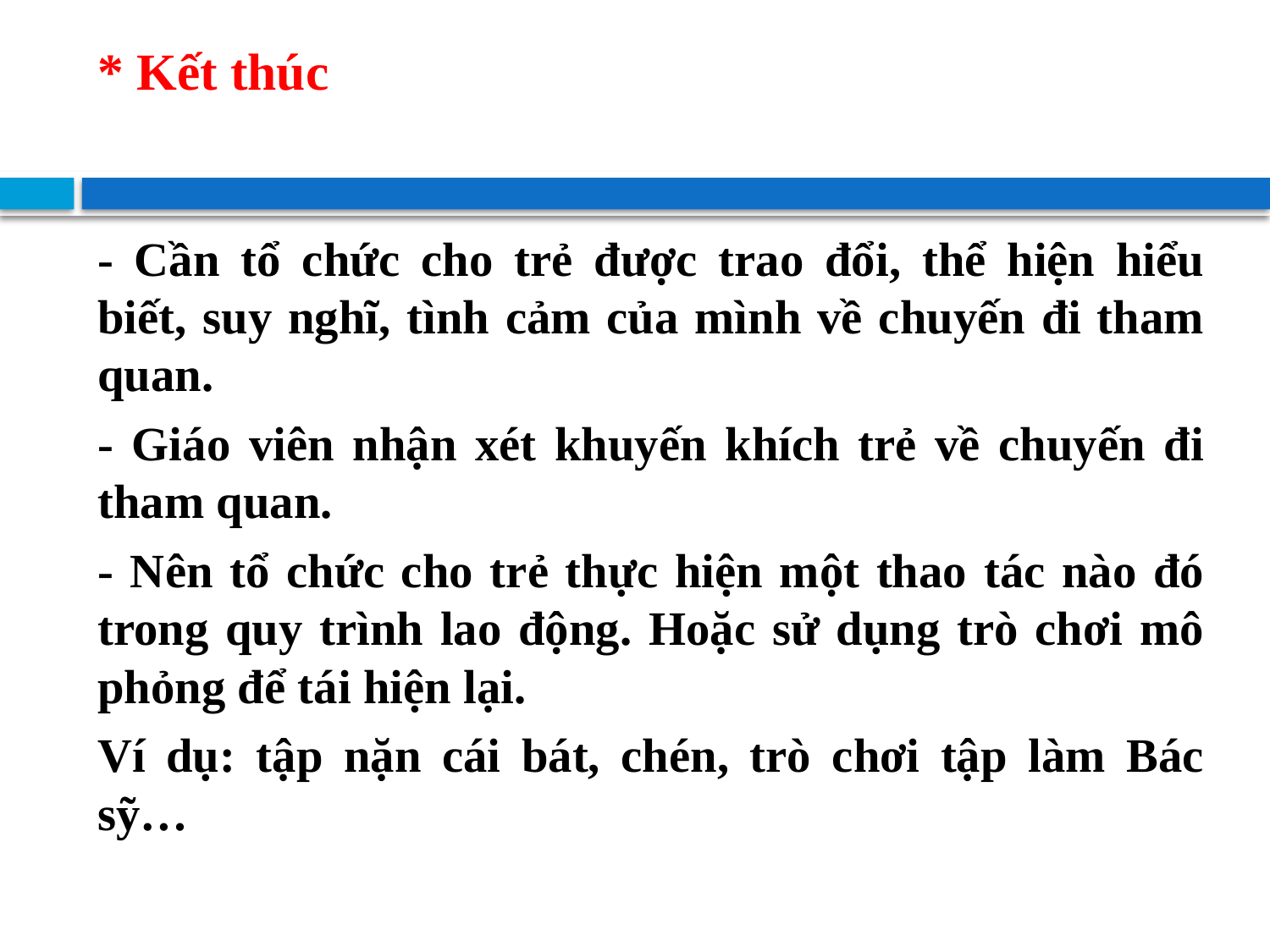

# * Kết thúc
- Cần tổ chức cho trẻ được trao đổi, thể hiện hiểu biết, suy nghĩ, tình cảm của mình về chuyến đi tham quan.
- Giáo viên nhận xét khuyến khích trẻ về chuyến đi tham quan.
- Nên tổ chức cho trẻ thực hiện một thao tác nào đó trong quy trình lao động. Hoặc sử dụng trò chơi mô phỏng để tái hiện lại.
Ví dụ: tập nặn cái bát, chén, trò chơi tập làm Bác sỹ…